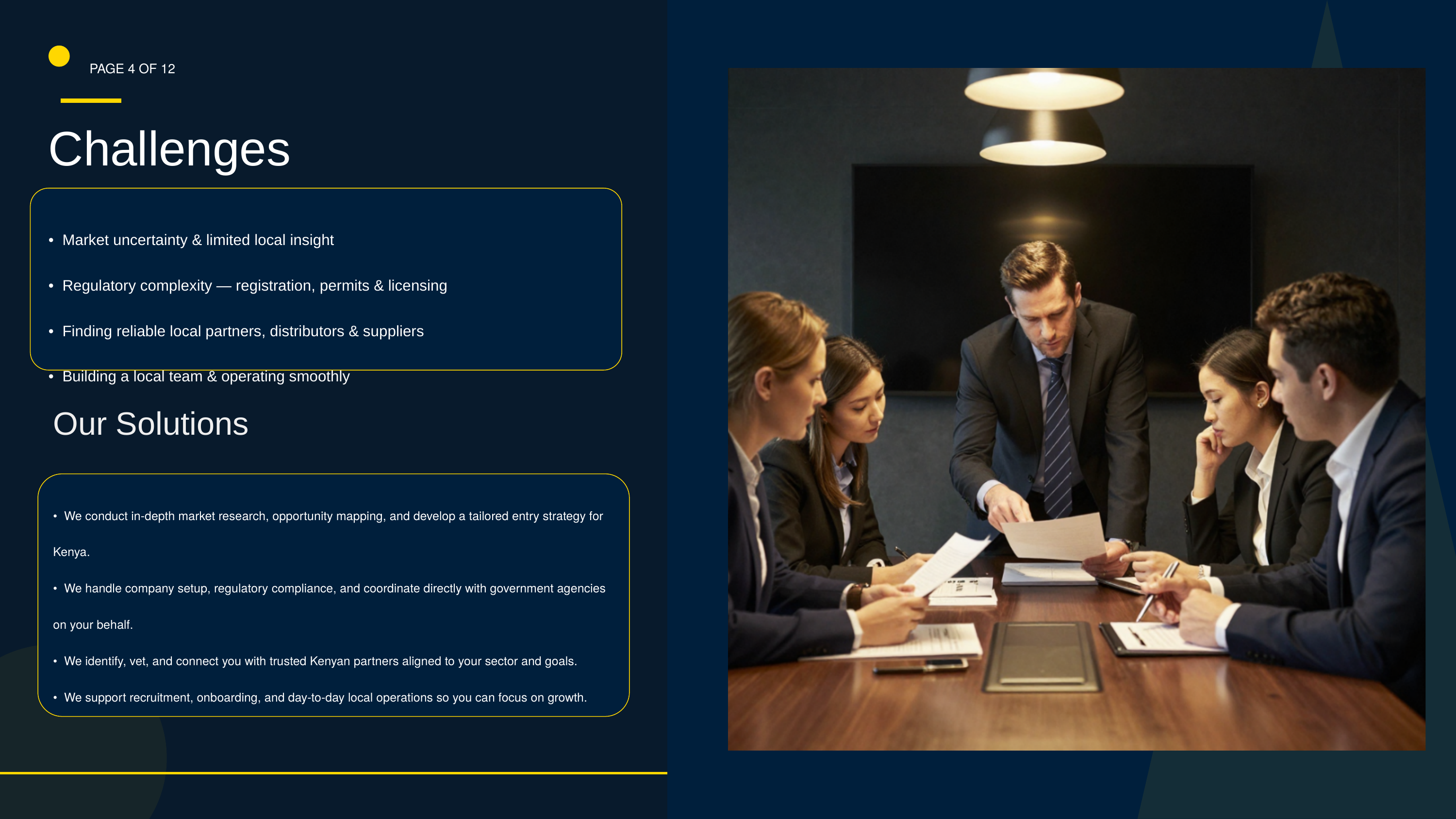

PAGE 4 OF 12

Challenges

•  Market uncertainty & limited local insight
•  Regulatory complexity — registration, permits & licensing
•  Finding reliable local partners, distributors & suppliers
•  Building a local team & operating smoothly
Our Solutions

•  We conduct in-depth market research, opportunity mapping, and develop a tailored entry strategy for Kenya.
•  We handle company setup, regulatory compliance, and coordinate directly with government agencies on your behalf.
•  We identify, vet, and connect you with trusted Kenyan partners aligned to your sector and goals.
•  We support recruitment, onboarding, and day-to-day local operations so you can focus on growth.